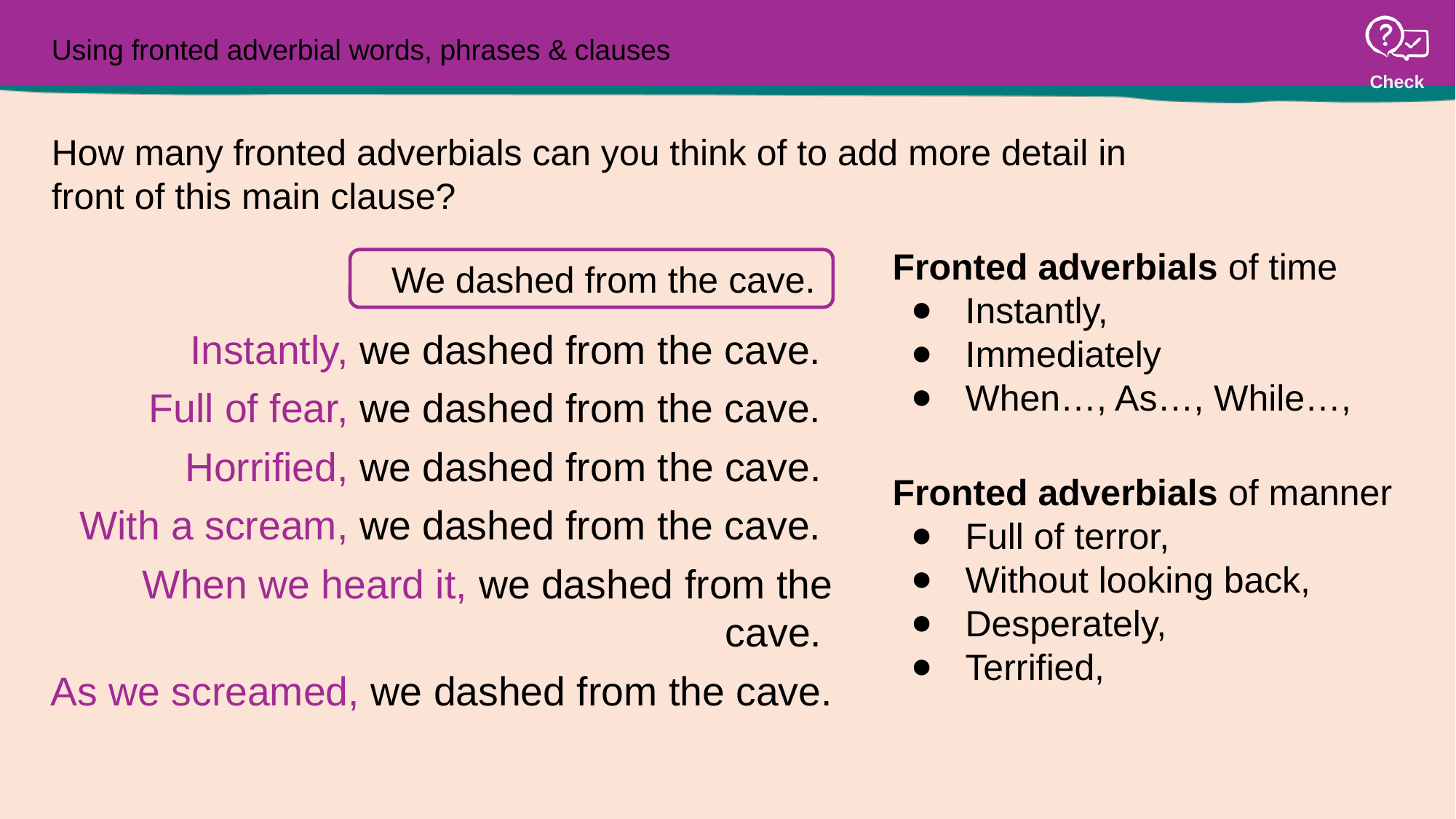

# Using fronted adverbial words, phrases & clauses
How many fronted adverbials can you think of to add more detail in front of this main clause?
Fronted adverbials of time
Instantly,
Immediately
When…, As…, While…,

We dashed from the cave.

Instantly, we dashed from the cave.
Full of fear, we dashed from the cave.
Horrified, we dashed from the cave.
With a scream, we dashed from the cave.
When we heard it, we dashed from the cave.
As we screamed, we dashed from the cave.

Fronted adverbials of manner
Full of terror,
Without looking back,
Desperately,
Terrified,